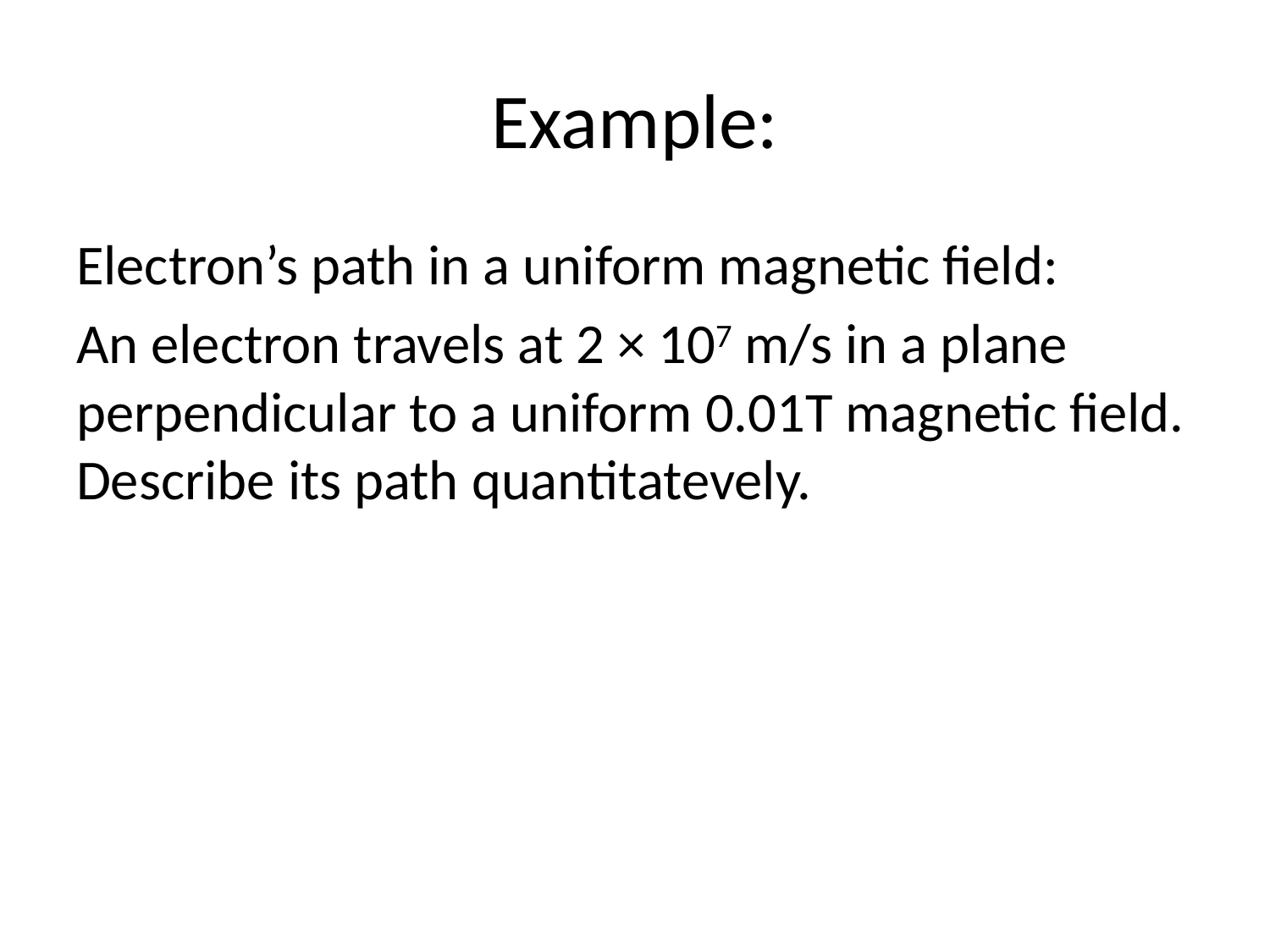

# Example:
Electron’s path in a uniform magnetic field:
An electron travels at 2 × 107 m/s in a plane perpendicular to a uniform 0.01T magnetic field. Describe its path quantitatevely.